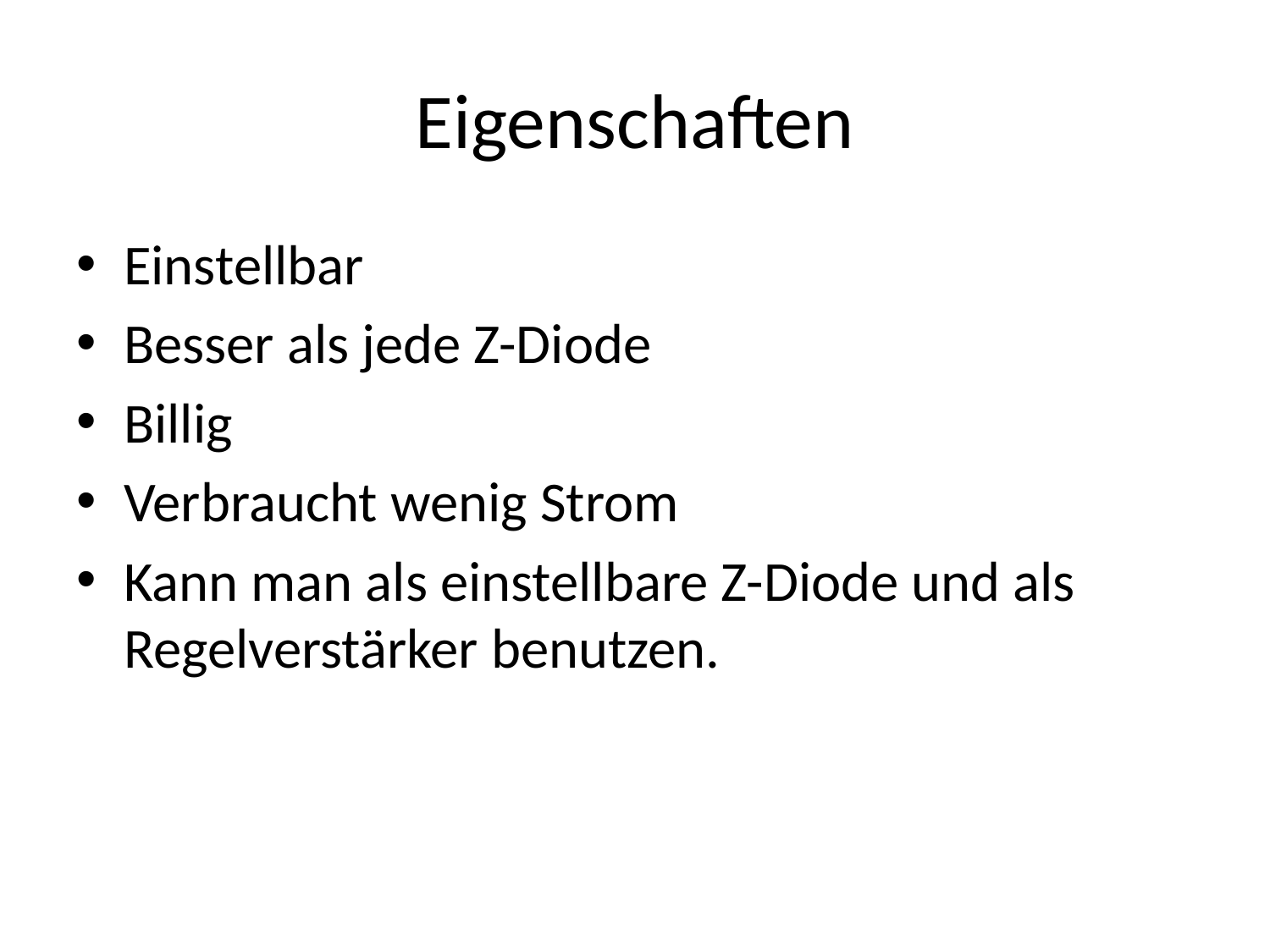

# Eigenschaften
Einstellbar
Besser als jede Z-Diode
Billig
Verbraucht wenig Strom
Kann man als einstellbare Z-Diode und als Regelverstärker benutzen.